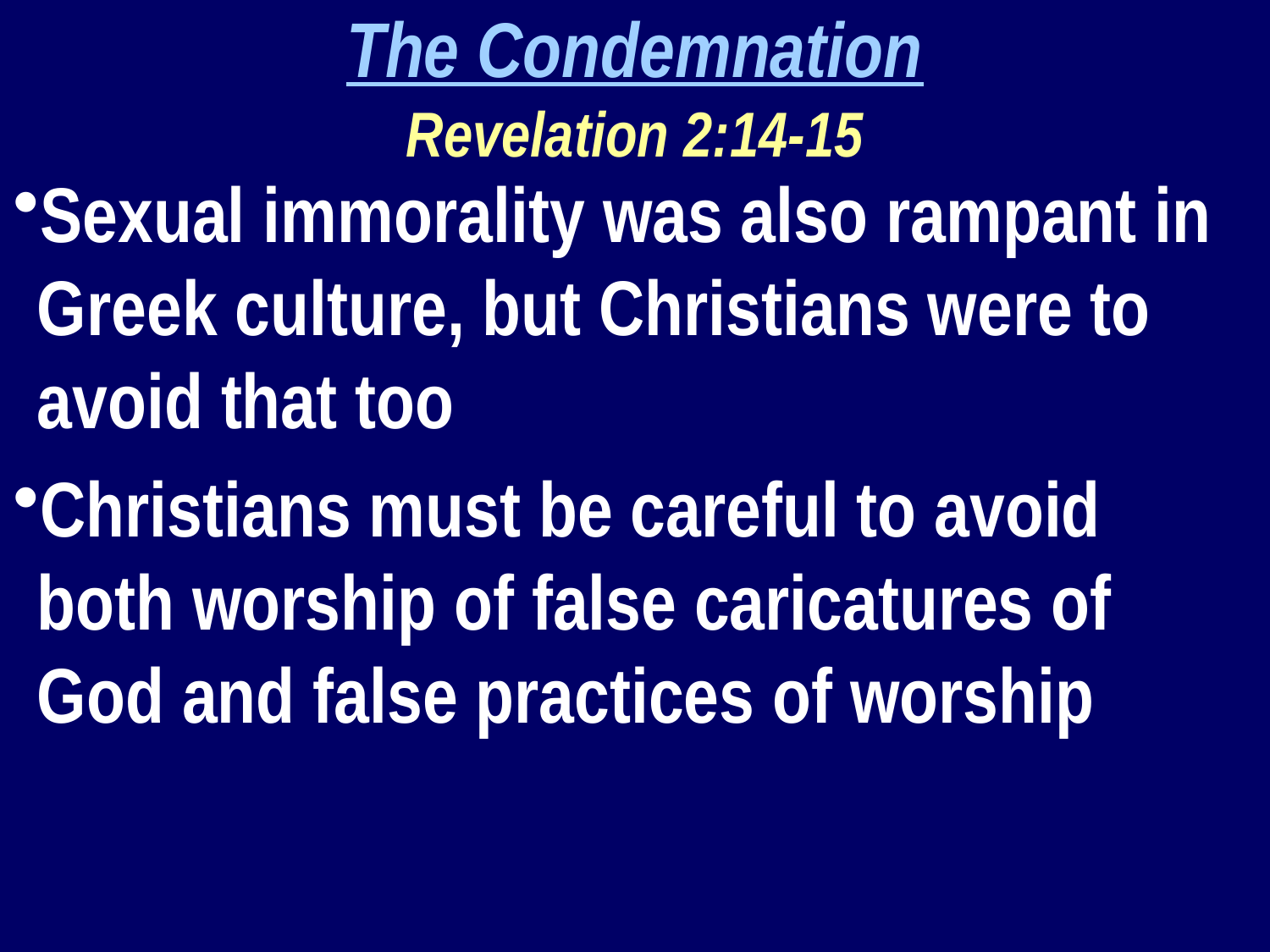

The Condemnation
Revelation 2:14-15
Sexual immorality was also rampant in Greek culture, but Christians were to avoid that too
Christians must be careful to avoid both worship of false caricatures of God and false practices of worship